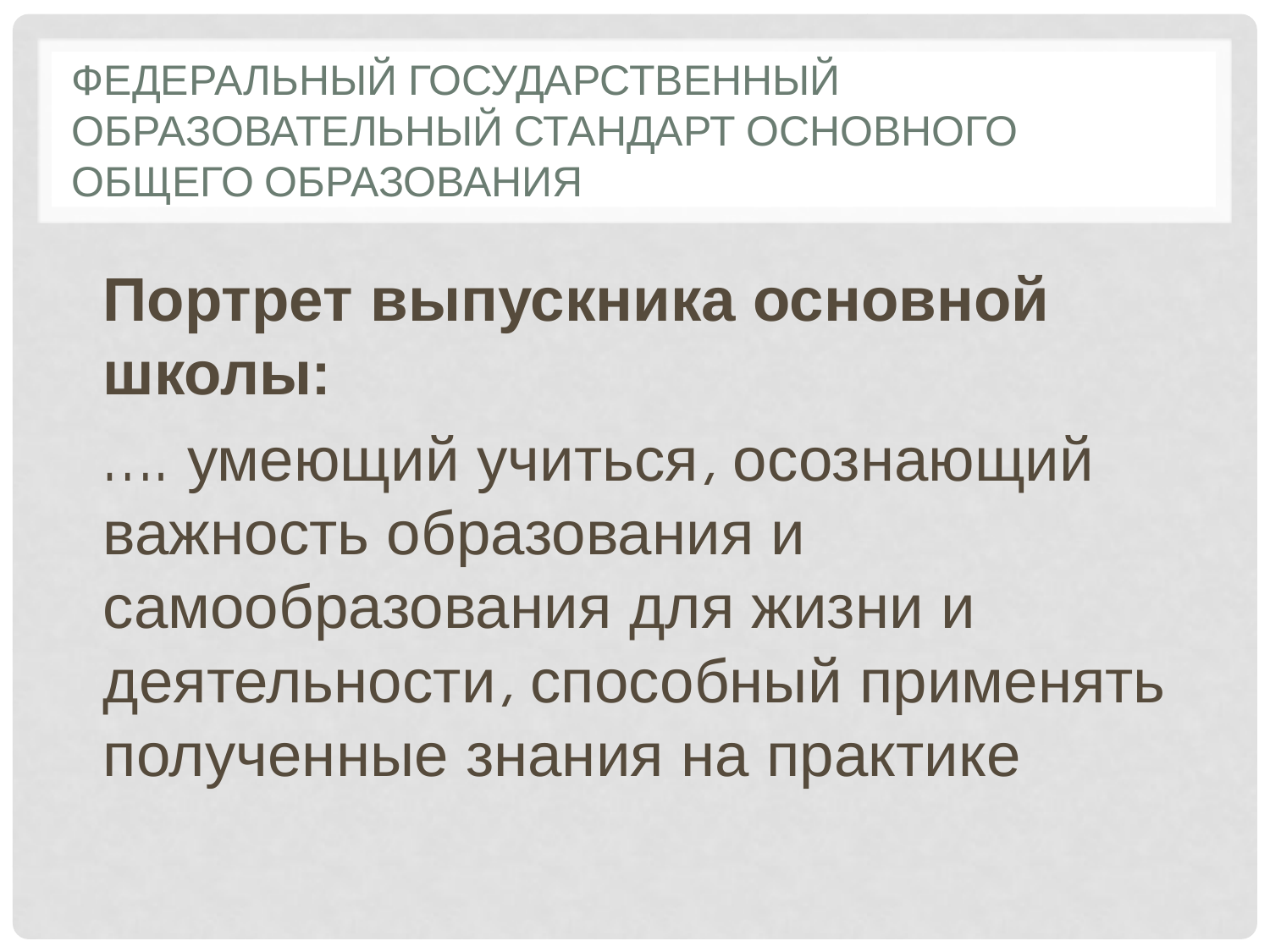

# ФЕДЕРАЛЬНЫЙ ГОСУДАРСТВЕННЫЙ ОБРАЗОВАТЕЛЬНЫЙ СТАНДАРТ ОСНОВНОГО ОБЩЕГО ОБРАЗОВАНИЯ
Портрет выпускника основной школы:
…. умеющий учиться, осознающий важность образования и самообразования для жизни и деятельности, способный применять полученные знания на практике